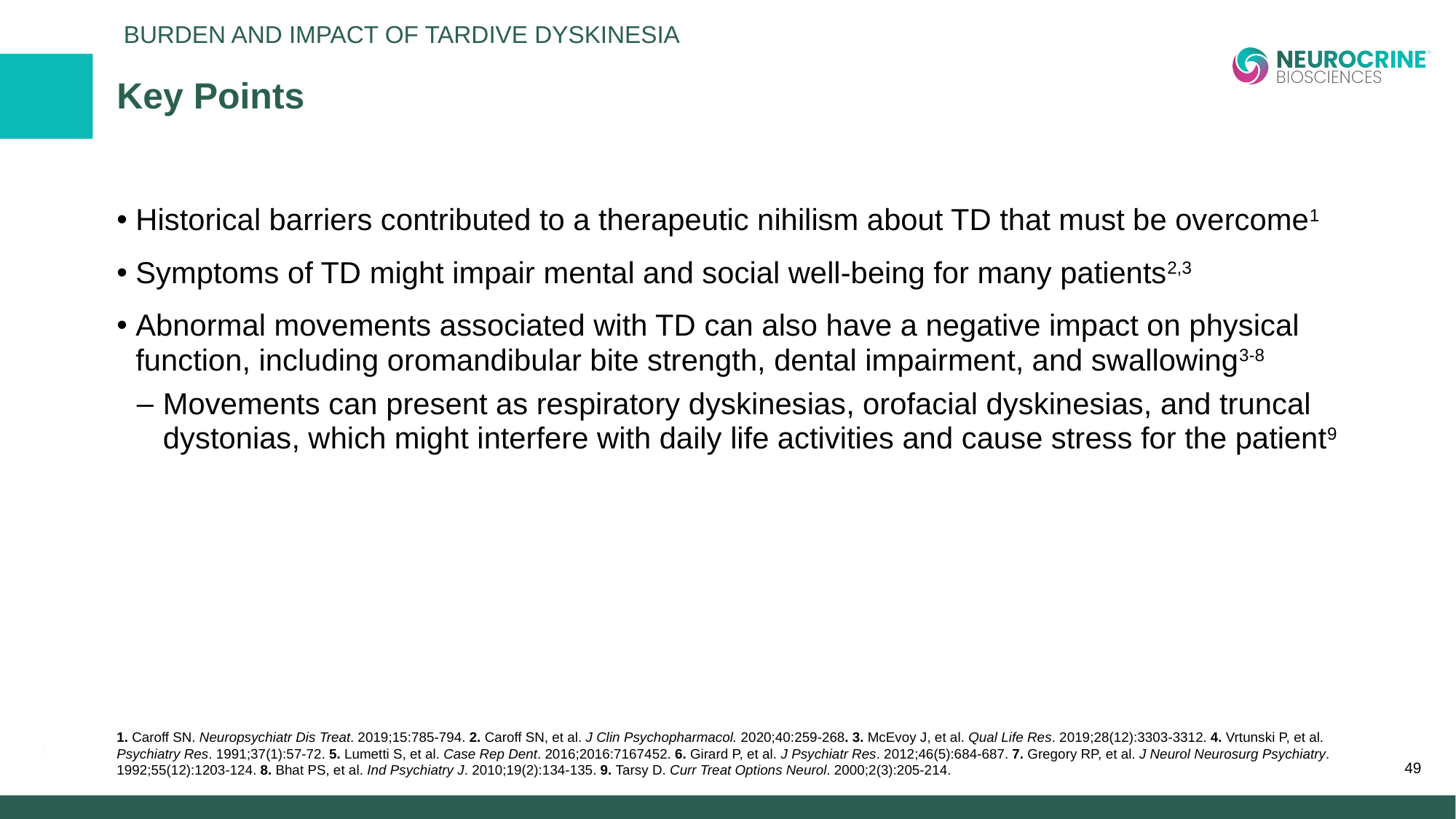

Burden and Impact of Tardive Dyskinesia
# Key Points
Historical barriers contributed to a therapeutic nihilism about TD that must be overcome1
Symptoms of TD might impair mental and social well-being for many patients2,3
Abnormal movements associated with TD can also have a negative impact on physical function, including oromandibular bite strength, dental impairment, and swallowing3-8
Movements can present as respiratory dyskinesias, orofacial dyskinesias, and truncal dystonias, which might interfere with daily life activities and cause stress for the patient9
1. Caroff SN. Neuropsychiatr Dis Treat. 2019;15:785-794. 2. Caroff SN, et al. J Clin Psychopharmacol. 2020;40:259-268. 3. McEvoy J, et al. Qual Life Res. 2019;28(12):3303-3312. 4. Vrtunski P, et al. Psychiatry Res. 1991;37(1):57-72. 5. Lumetti S, et al. Case Rep Dent. 2016;2016:7167452. 6. Girard P, et al. J Psychiatr Res. 2012;46(5):684-687. 7. Gregory RP, et al. J Neurol Neurosurg Psychiatry. 1992;55(12):1203-124. 8. Bhat PS, et al. Ind Psychiatry J. 2010;19(2):134-135. 9. Tarsy D. Curr Treat Options Neurol. 2000;2(3):205-214.
49